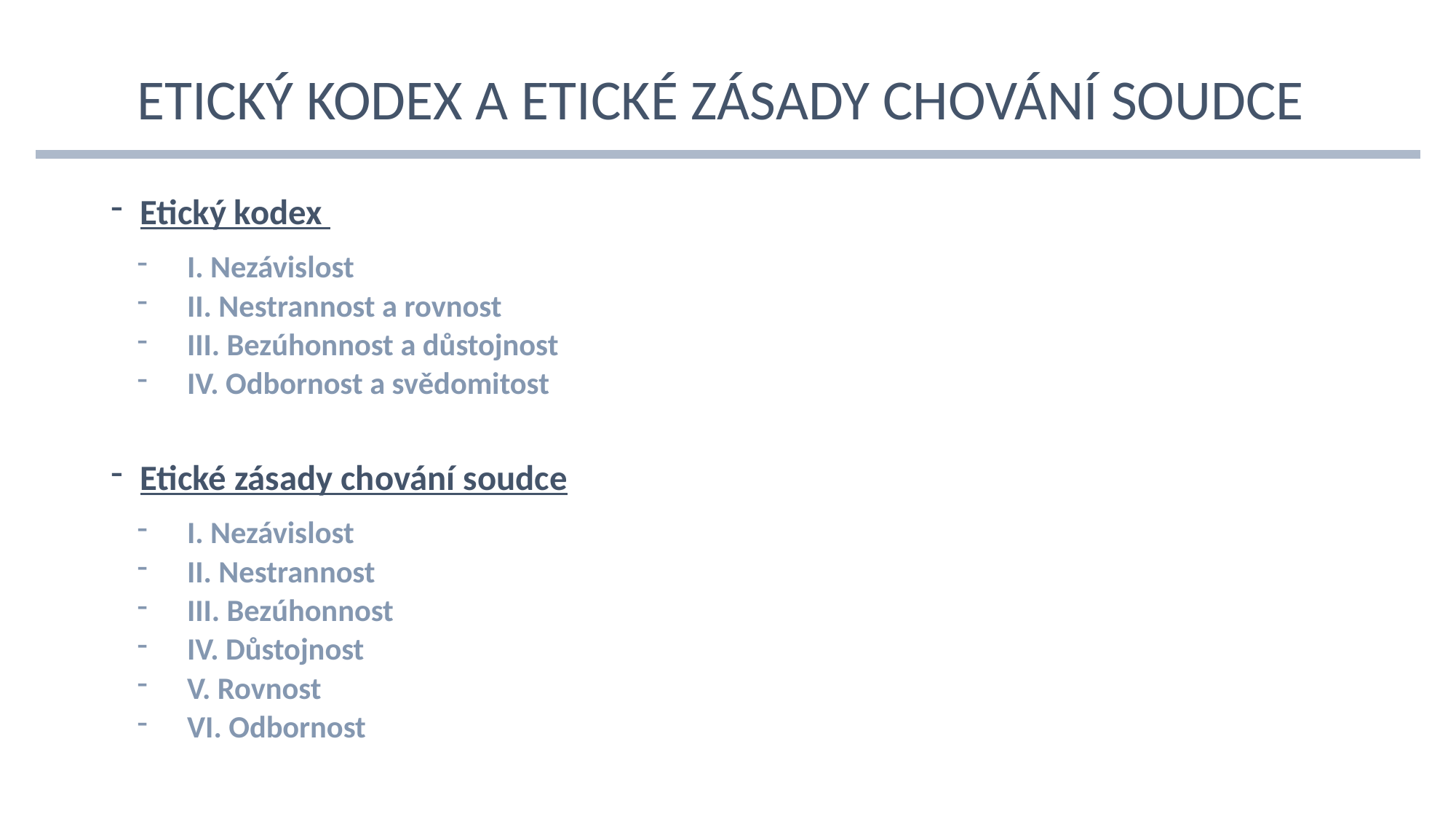

# Etický kodex a etické zásady chování soudce
Etický kodex
I. Nezávislost
II. Nestrannost a rovnost
III. Bezúhonnost a důstojnost
IV. Odbornost a svědomitost

Etické zásady chování soudce
I. Nezávislost
II. Nestrannost
III. Bezúhonnost
IV. Důstojnost
V. Rovnost
VI. Odbornost